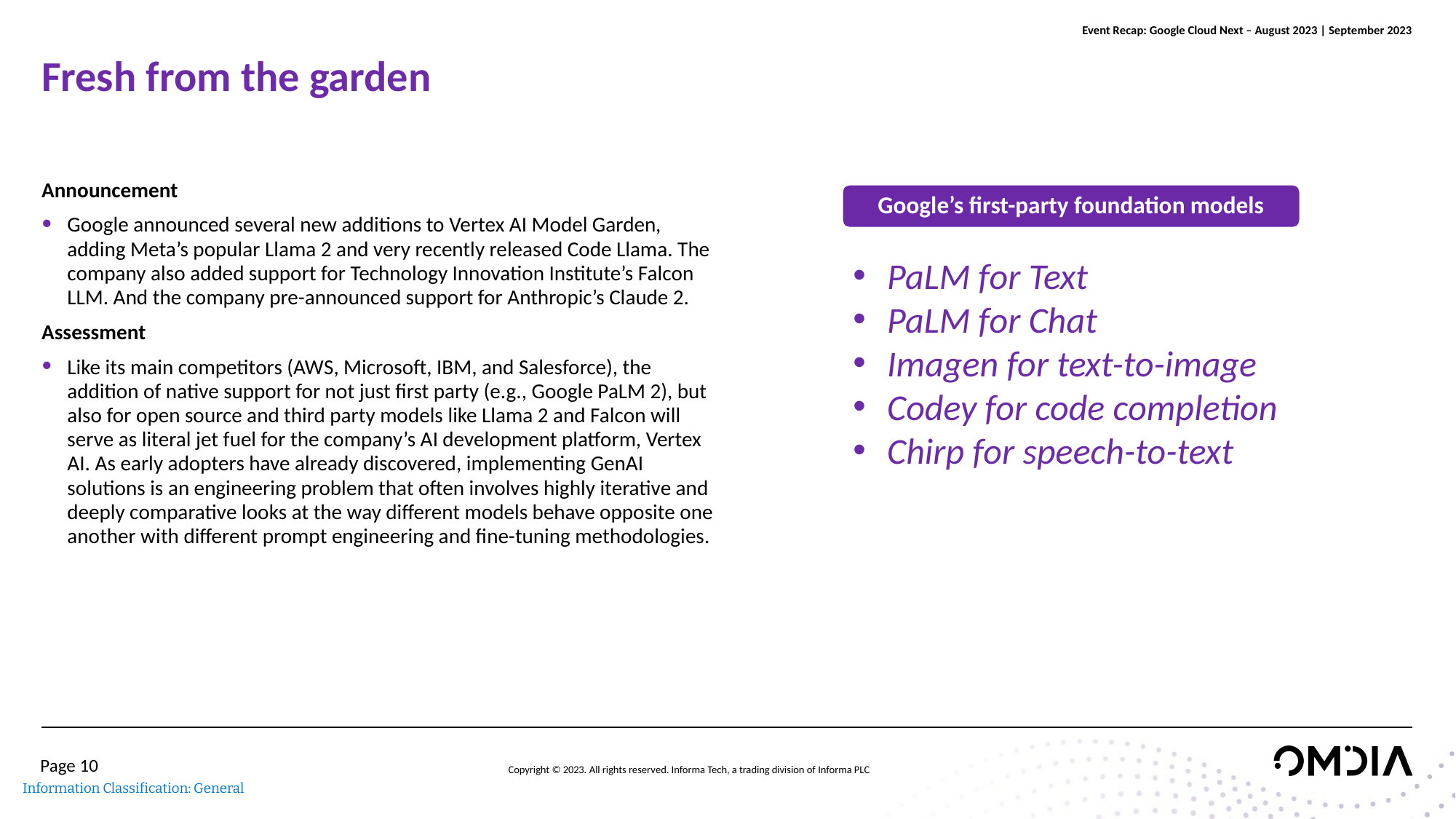

# Fresh from the garden
Announcement
Google announced several new additions to Vertex AI Model Garden, adding Meta’s popular Llama 2 and very recently released Code Llama. The company also added support for Technology Innovation Institute’s Falcon LLM. And the company pre-announced support for Anthropic’s Claude 2.
Assessment
Like its main competitors (AWS, Microsoft, IBM, and Salesforce), the addition of native support for not just first party (e.g., Google PaLM 2), but also for open source and third party models like Llama 2 and Falcon will serve as literal jet fuel for the company’s AI development platform, Vertex AI. As early adopters have already discovered, implementing GenAI solutions is an engineering problem that often involves highly iterative and deeply comparative looks at the way different models behave opposite one another with different prompt engineering and fine-tuning methodologies.

Google’s first-party foundation models
PaLM for Text
PaLM for Chat
Imagen for text-to-image
Codey for code completion
Chirp for speech-to-text